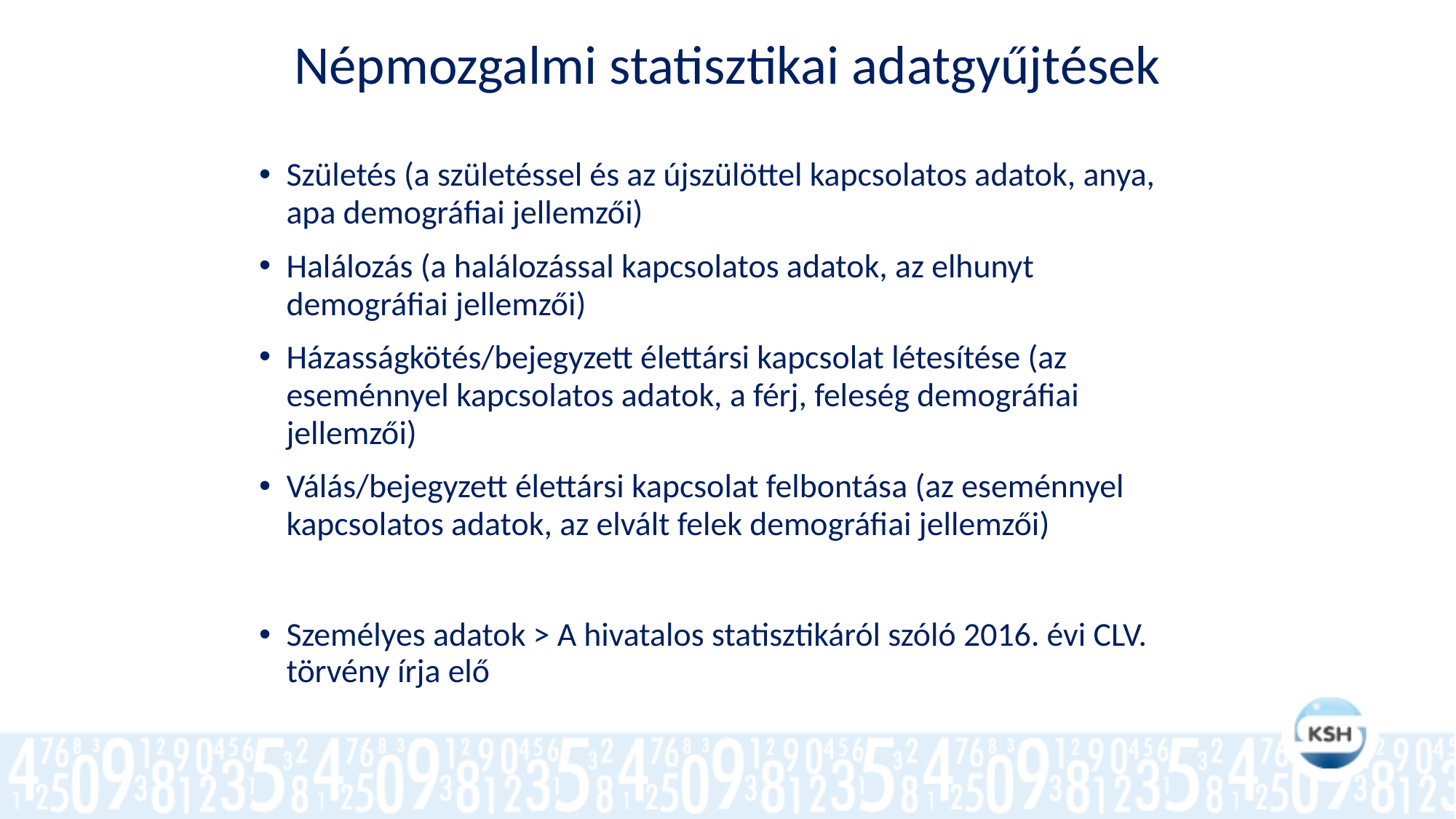

Népmozgalmi statisztikai adatgyűjtések
Születés (a születéssel és az újszülöttel kapcsolatos adatok, anya, apa demográfiai jellemzői)
Halálozás (a halálozással kapcsolatos adatok, az elhunyt demográfiai jellemzői)
Házasságkötés/bejegyzett élettársi kapcsolat létesítése (az eseménnyel kapcsolatos adatok, a férj, feleség demográfiai jellemzői)
Válás/bejegyzett élettársi kapcsolat felbontása (az eseménnyel kapcsolatos adatok, az elvált felek demográfiai jellemzői)

Személyes adatok > A hivatalos statisztikáról szóló 2016. évi CLV. törvény írja elő